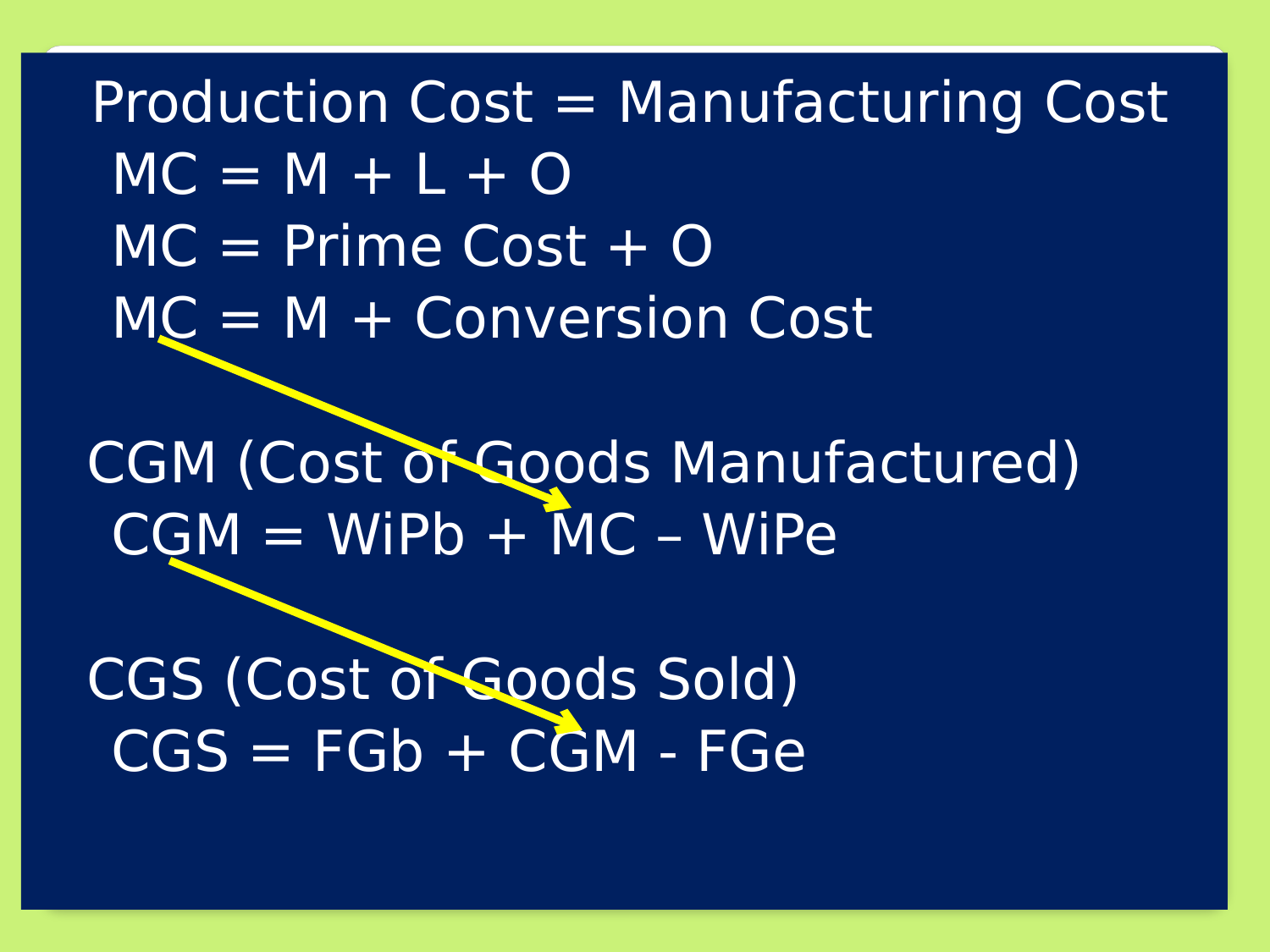

Production Cost = Manufacturing Cost
MC = M + L + O
MC = Prime Cost + O
MC = M + Conversion Cost

CGM (Cost of Goods Manufactured)
CGM = WiPb + MC – WiPe

CGS (Cost of Goods Sold)
CGS = FGb + CGM - FGe